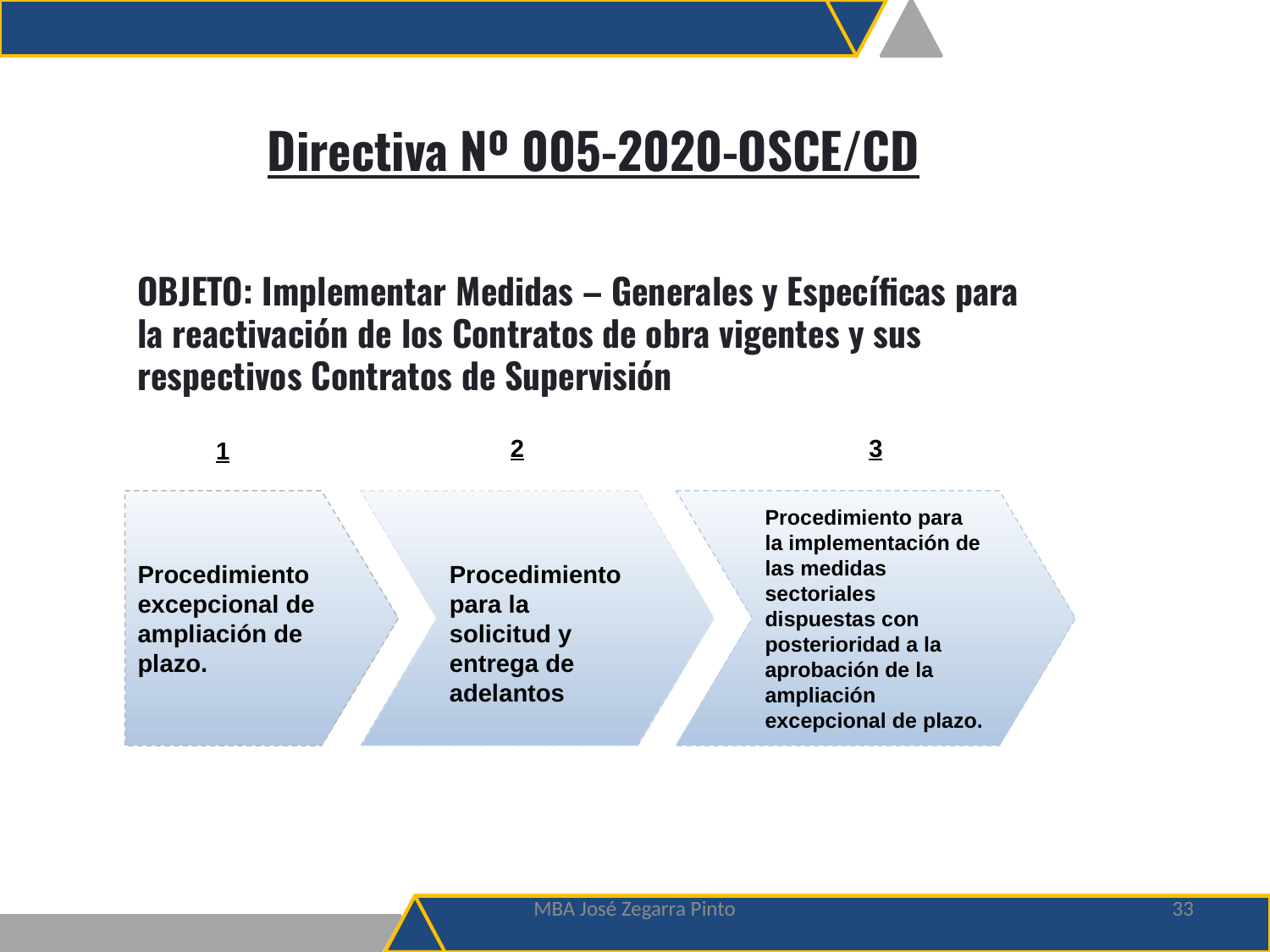

Directiva Nº 005-2020-OSCE/CD
OBJETO: Implementar Medidas – Generales y Específicas para la reactivación de los Contratos de obra vigentes y sus respectivos Contratos de Supervisión
3
2
1
Procedimiento excepcional de ampliación de plazo.

Procedimiento para la solicitud y entrega de adelantos
Procedimiento para la implementación de las medidas sectoriales dispuestas con
posterioridad a la aprobación de la ampliación excepcional de plazo.
MBA José Zegarra Pinto
33